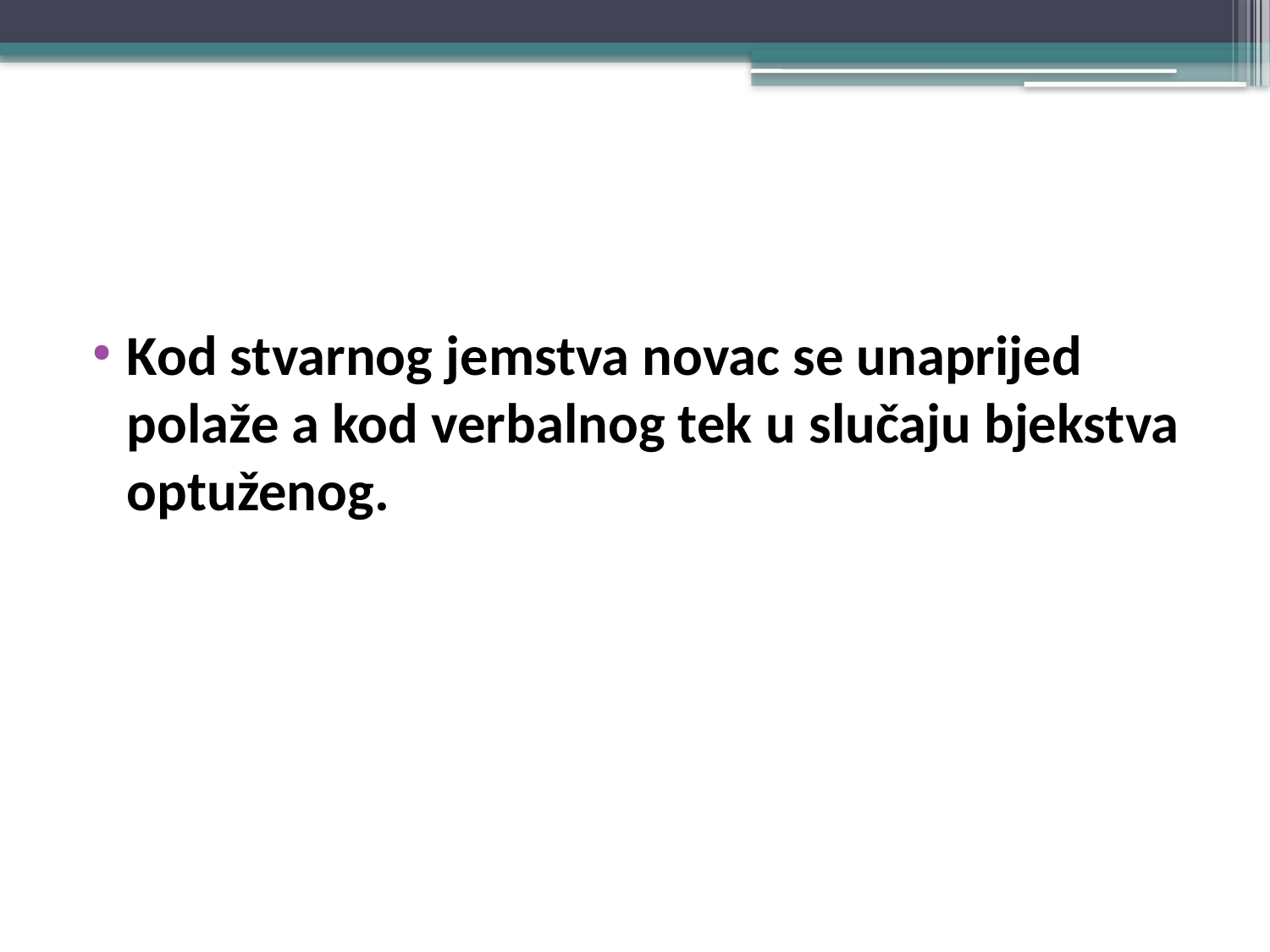

#
Kod stvarnog jemstva novac se unaprijed polaže a kod verbalnog tek u slučaju bjekstva optuženog.